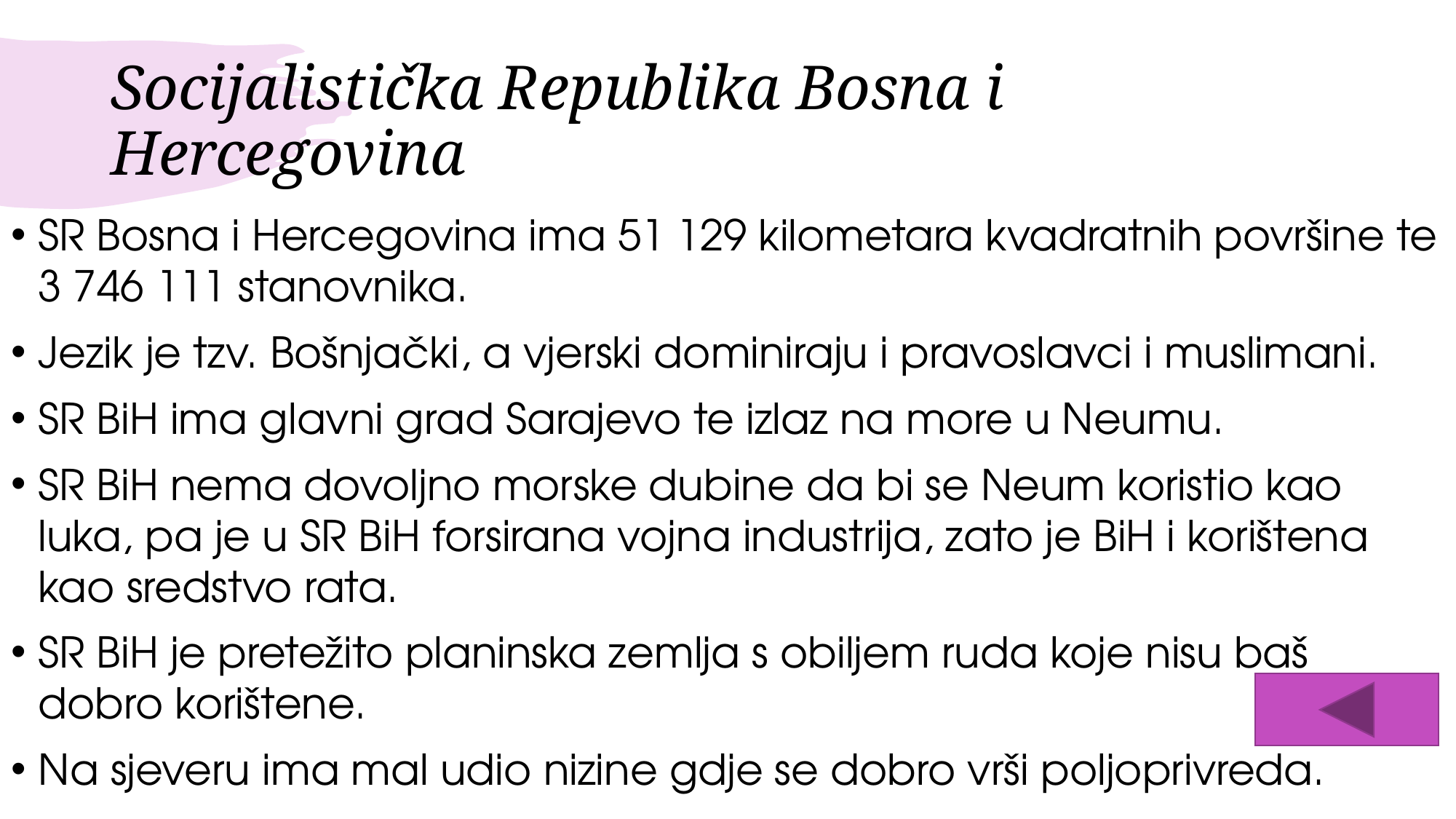

# Socijalistička Republika Bosna i Hercegovina
SR Bosna i Hercegovina ima 51 129 kilometara kvadratnih površine te 3 746 111 stanovnika.
Jezik je tzv. Bošnjački, a vjerski dominiraju i pravoslavci i muslimani.
SR BiH ima glavni grad Sarajevo te izlaz na more u Neumu.
SR BiH nema dovoljno morske dubine da bi se Neum koristio kao luka, pa je u SR BiH forsirana vojna industrija, zato je BiH i korištena kao sredstvo rata.
SR BiH je pretežito planinska zemlja s obiljem ruda koje nisu baš dobro korištene.
Na sjeveru ima mal udio nizine gdje se dobro vrši poljoprivreda.